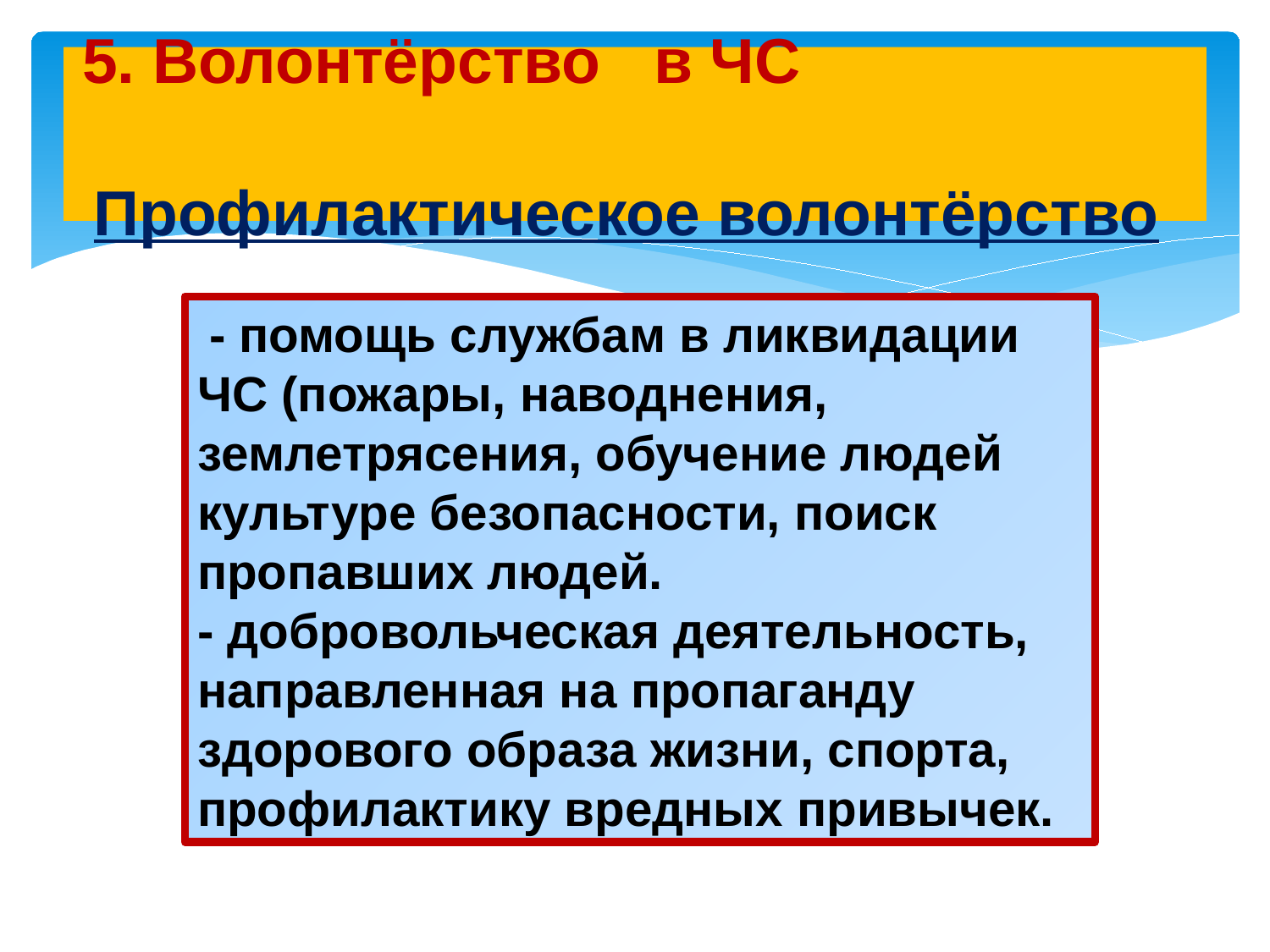

# 5. Волонтёрство   в ЧС                                                     Профилактическое волонтёрство
 - помощь службам в ликвидации ЧС (пожары, наводнения, землетрясения, обучение людей культуре безопасности, поиск пропавших людей.
- добровольческая деятельность, направленная на пропаганду здорового образа жизни, спорта, профилактику вредных привычек.